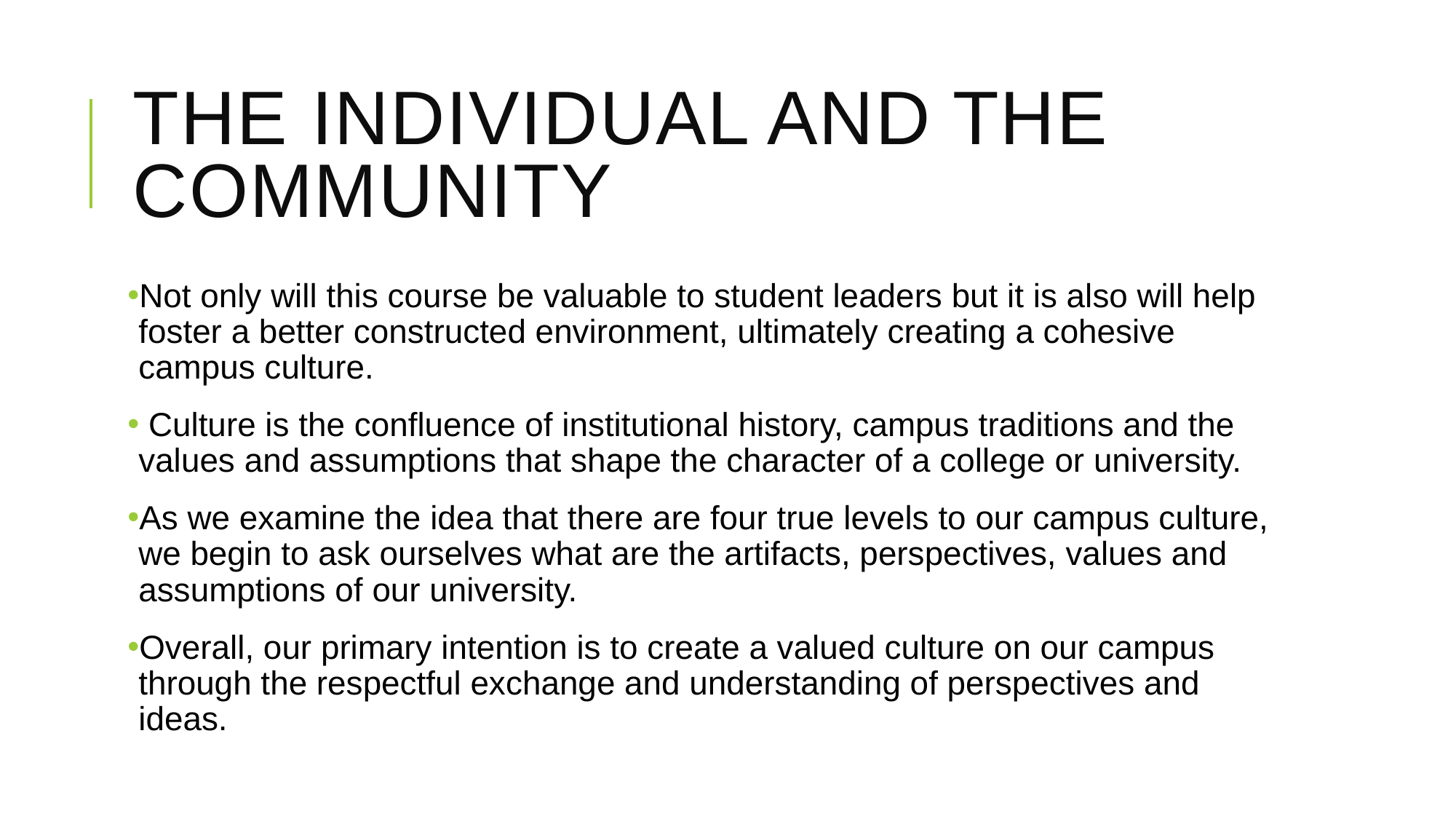

# The individual and the community
Not only will this course be valuable to student leaders but it is also will help foster a better constructed environment, ultimately creating a cohesive campus culture.
 Culture is the confluence of institutional history, campus traditions and the values and assumptions that shape the character of a college or university.
As we examine the idea that there are four true levels to our campus culture, we begin to ask ourselves what are the artifacts, perspectives, values and assumptions of our university.
Overall, our primary intention is to create a valued culture on our campus through the respectful exchange and understanding of perspectives and ideas.